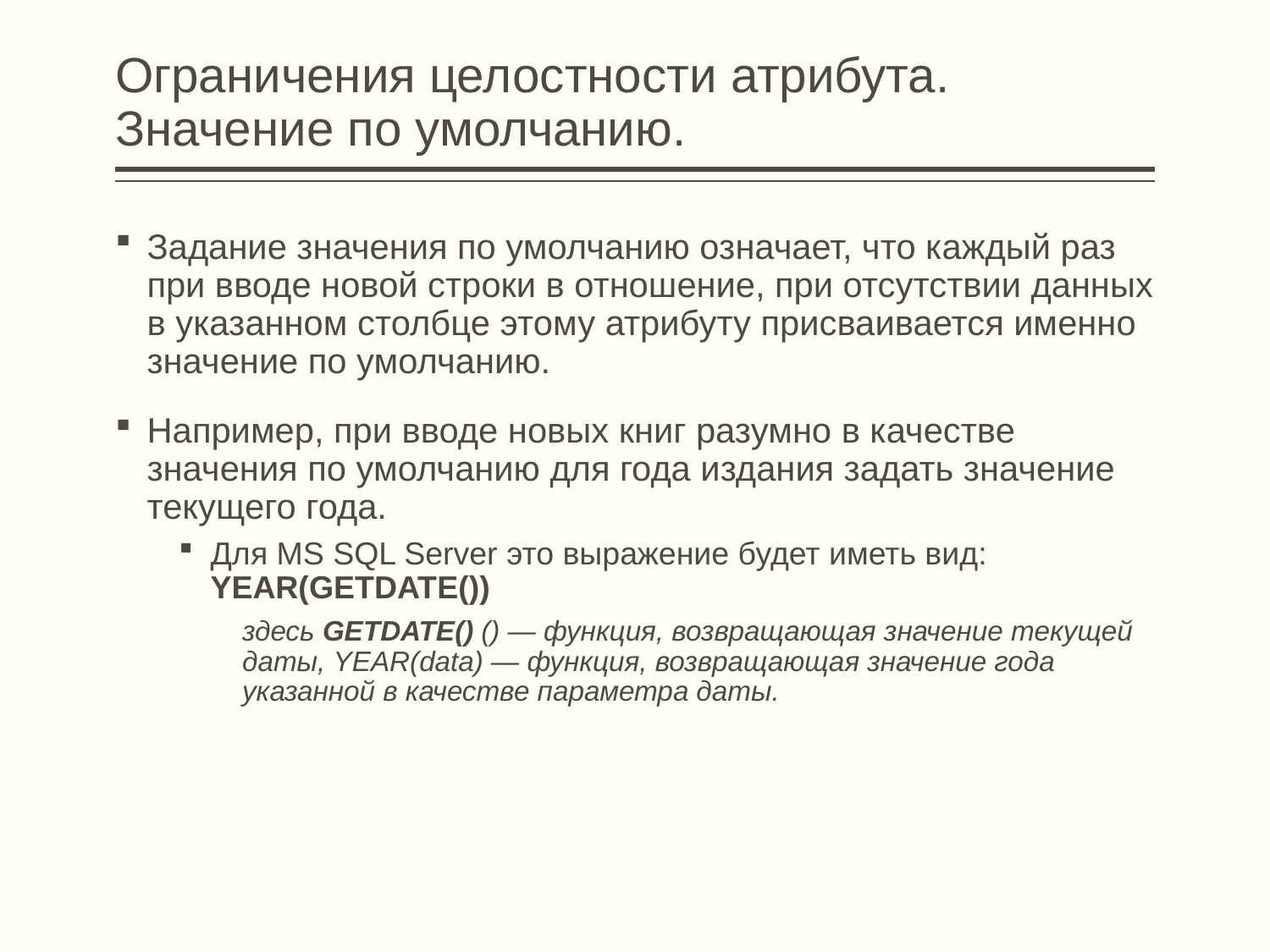

# Ограничения целостности атрибута. Значение по умолчанию.
Задание значения по умолчанию означает, что каждый раз при вводе новой строки в отношение, при отсутствии данных в указанном столбце этому атрибуту присваивается именно значение по умолчанию.
Например, при вводе новых книг разумно в качестве значения по умолчанию для года издания задать значение текущего года.
Для MS SQL Server это выражение будет иметь вид: YEAR(GETDATE())
здесь GETDATE() () — функция, возвращающая значение текущей даты, YEAR(data) — функция, возвращающая значение года указанной в качестве параметра даты.